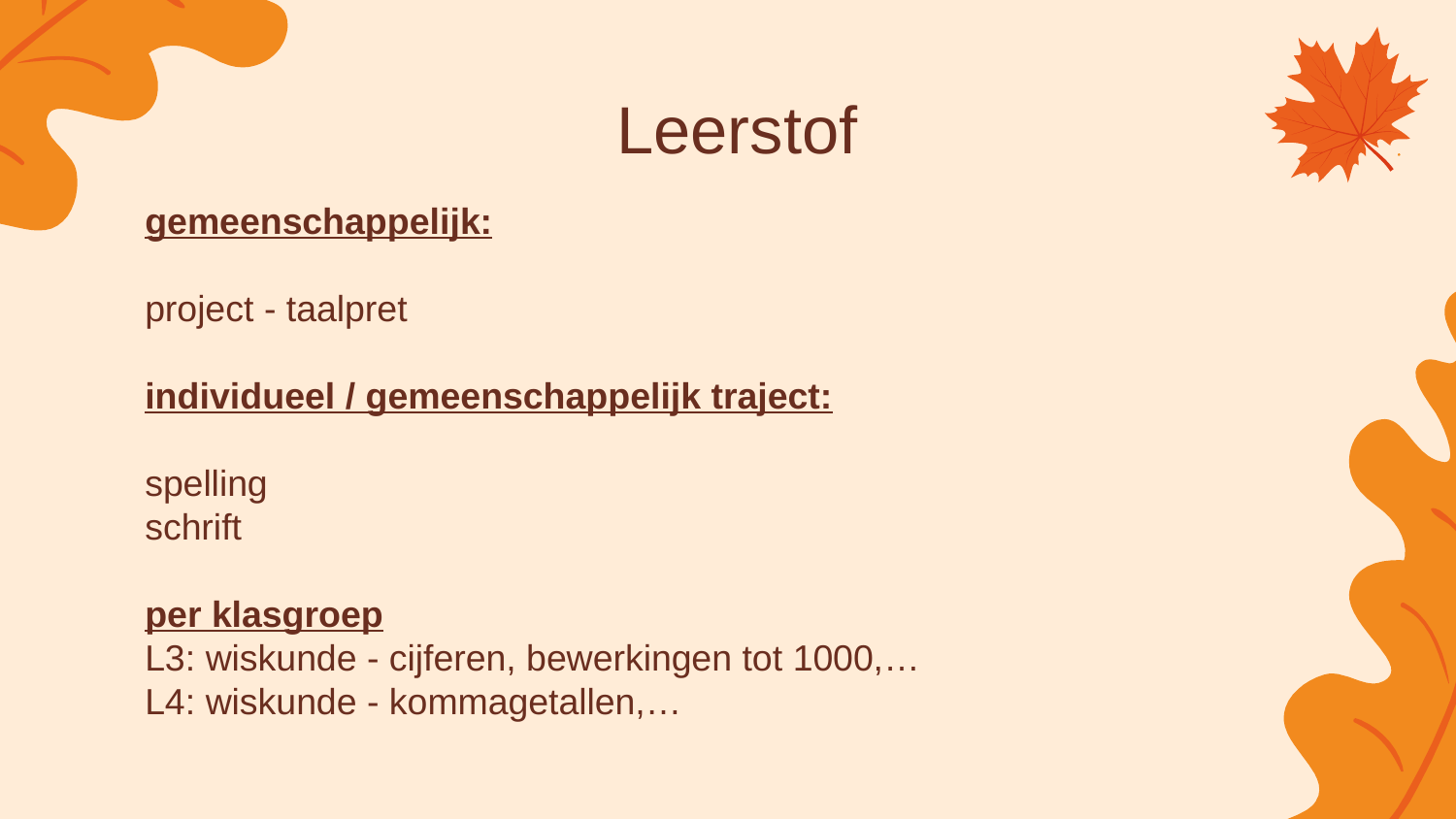

# Leerstof
gemeenschappelijk:

project - taalpret

individueel / gemeenschappelijk traject:

spelling
schrift

per klasgroep
L3: wiskunde - cijferen, bewerkingen tot 1000,…
L4: wiskunde - kommagetallen,…